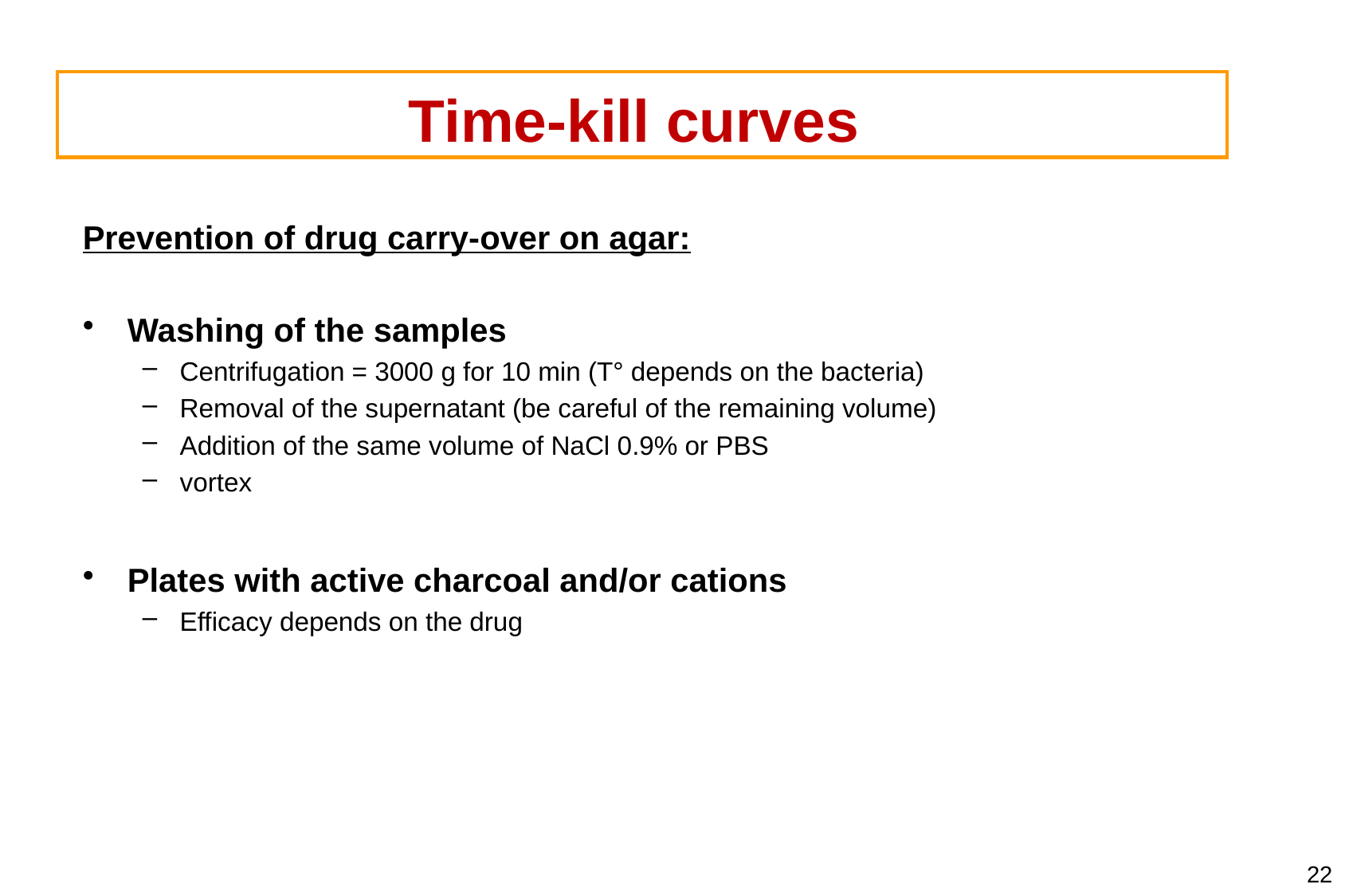

# Time-kill curves
Prevention of drug carry-over on agar:

Washing of the samples
Centrifugation = 3000 g for 10 min (T° depends on the bacteria)
Removal of the supernatant (be careful of the remaining volume)
Addition of the same volume of NaCl 0.9% or PBS
vortex

Plates with active charcoal and/or cations
Efficacy depends on the drug

22